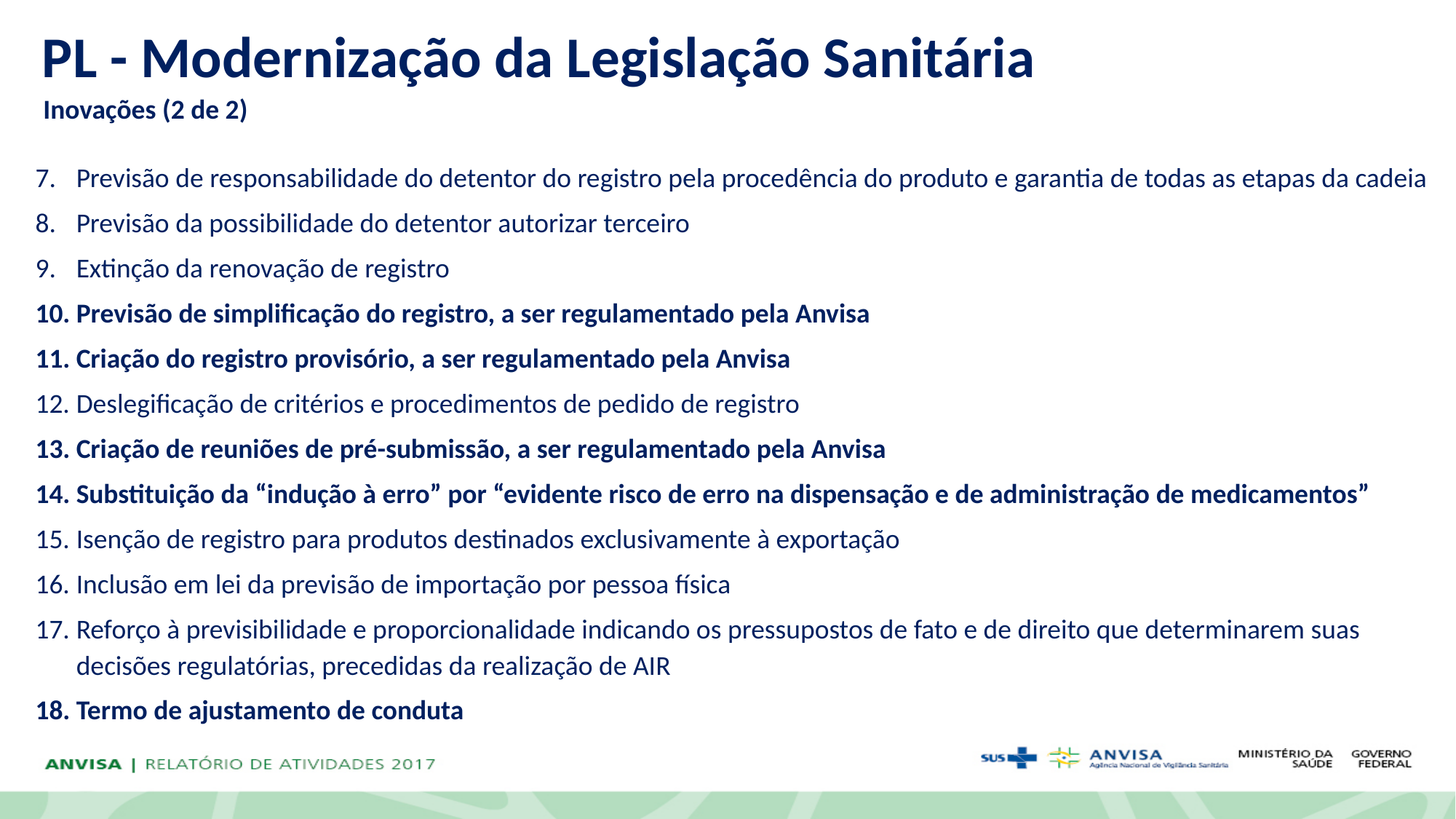

PL - Modernização da Legislação Sanitária
Inovações (2 de 2)
Previsão de responsabilidade do detentor do registro pela procedência do produto e garantia de todas as etapas da cadeia
Previsão da possibilidade do detentor autorizar terceiro
Extinção da renovação de registro
Previsão de simplificação do registro, a ser regulamentado pela Anvisa
Criação do registro provisório, a ser regulamentado pela Anvisa
Deslegificação de critérios e procedimentos de pedido de registro
Criação de reuniões de pré-submissão, a ser regulamentado pela Anvisa
Substituição da “indução à erro” por “evidente risco de erro na dispensação e de administração de medicamentos”
Isenção de registro para produtos destinados exclusivamente à exportação
Inclusão em lei da previsão de importação por pessoa física
Reforço à previsibilidade e proporcionalidade indicando os pressupostos de fato e de direito que determinarem suas decisões regulatórias, precedidas da realização de AIR
Termo de ajustamento de conduta